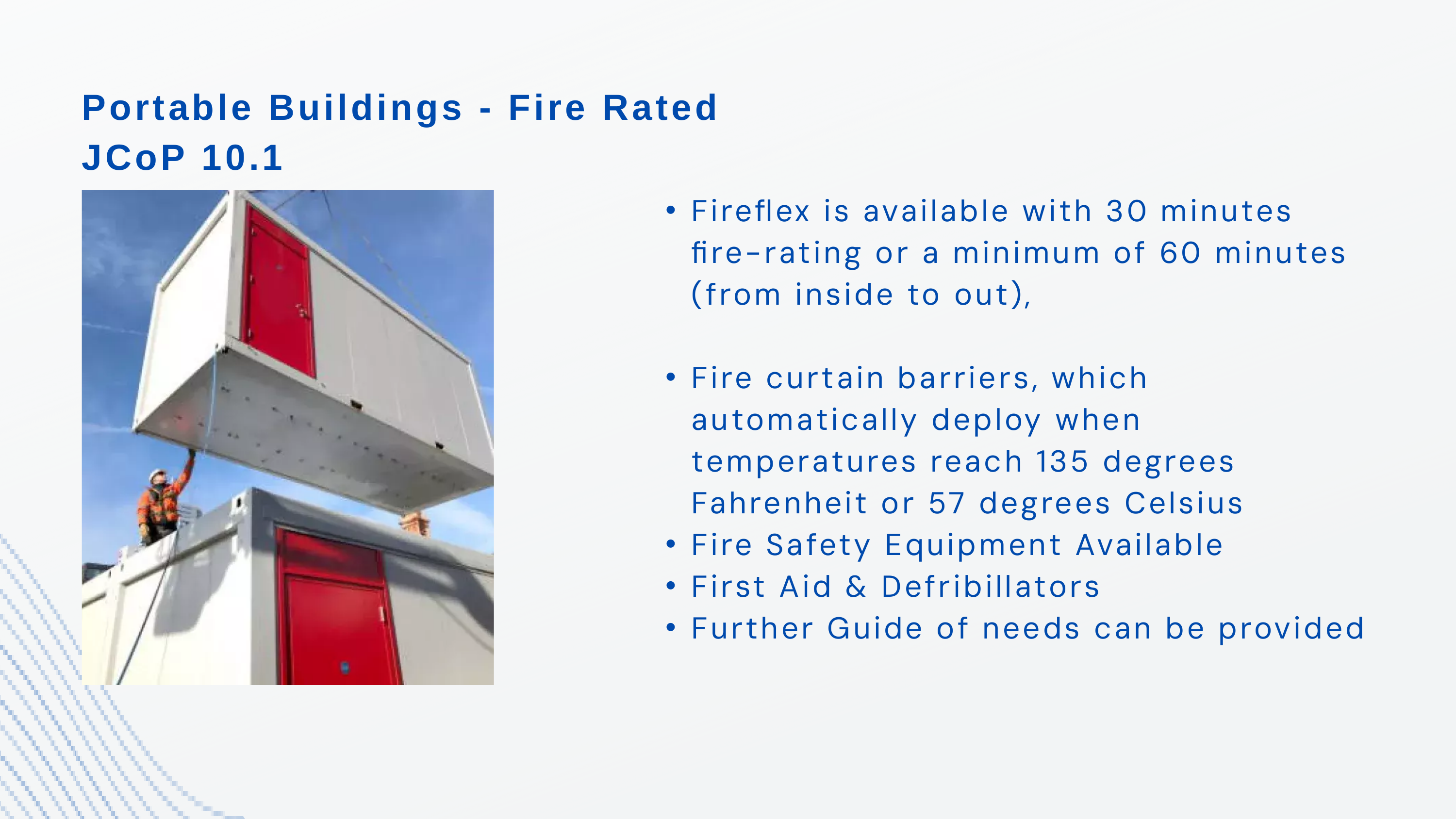

Portable Buildings - Fire Rated JCoP 10.1
Fireflex is available with 30 minutes fire-rating or a minimum of 60 minutes (from inside to out),

Fire curtain barriers, which automatically deploy when temperatures reach 135 degrees Fahrenheit or 57 degrees Celsius
Fire Safety Equipment Available
First Aid & Defribillators
Further Guide of needs can be provided